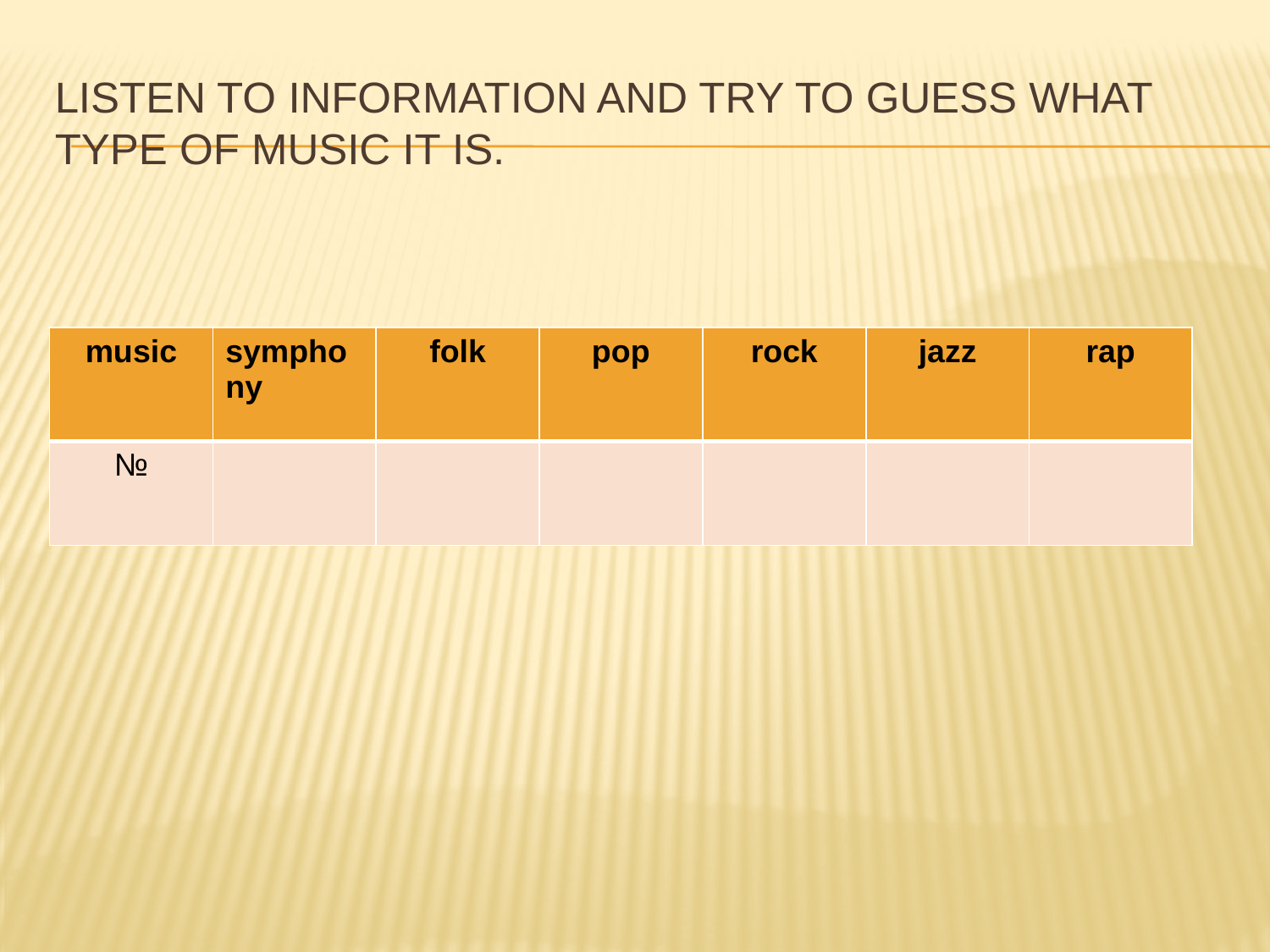

# Listen to information and try to guess what  type of music it is.
| music | symphony | folk | pop | rock | jazz | rap |
| --- | --- | --- | --- | --- | --- | --- |
| № |  |  |  |  |  |  |